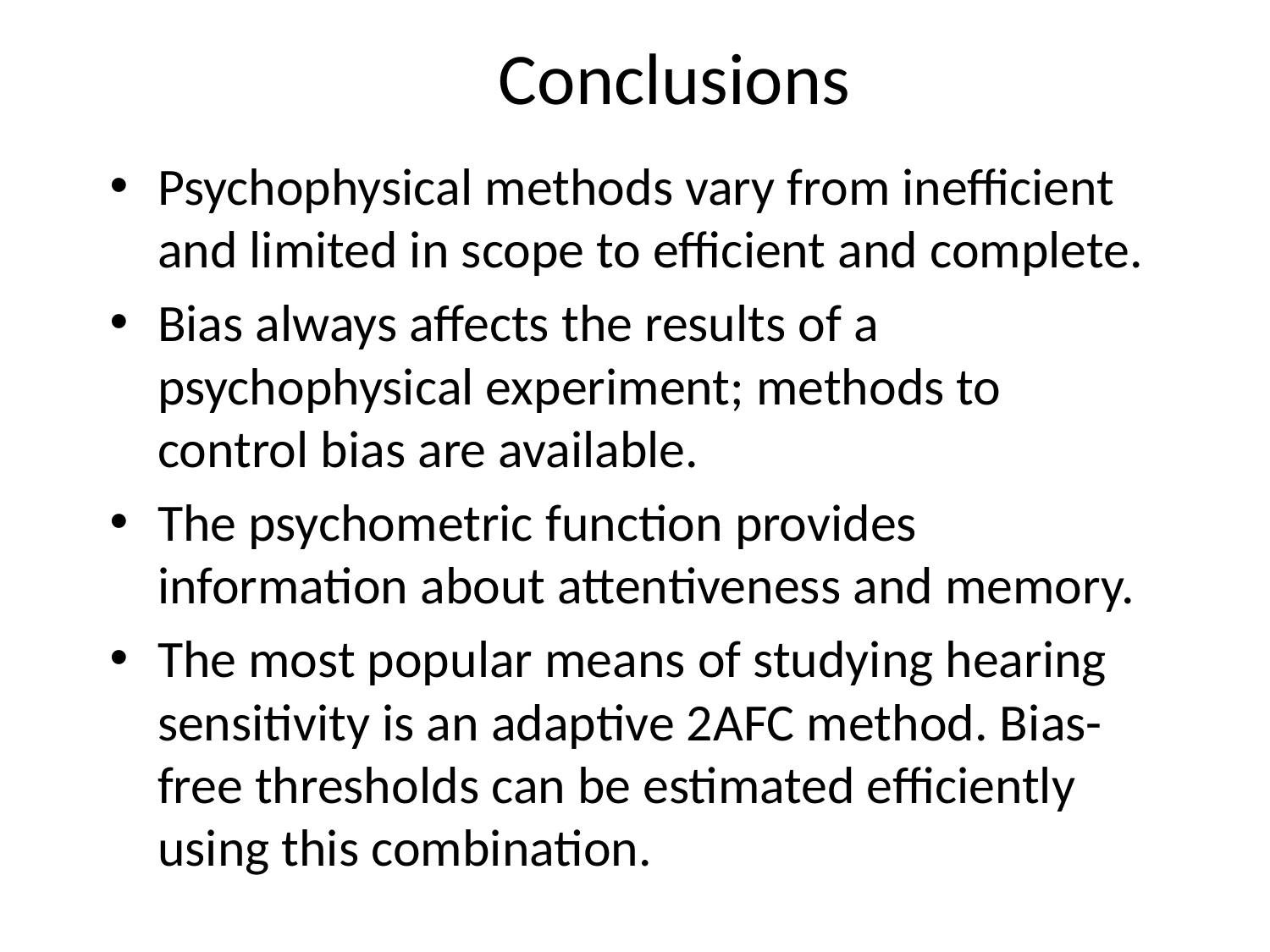

# Conclusions
Psychophysical methods vary from inefficient and limited in scope to efficient and complete.
Bias always affects the results of a psychophysical experiment; methods to control bias are available.
The psychometric function provides information about attentiveness and memory.
The most popular means of studying hearing sensitivity is an adaptive 2AFC method. Bias-free thresholds can be estimated efficiently using this combination.